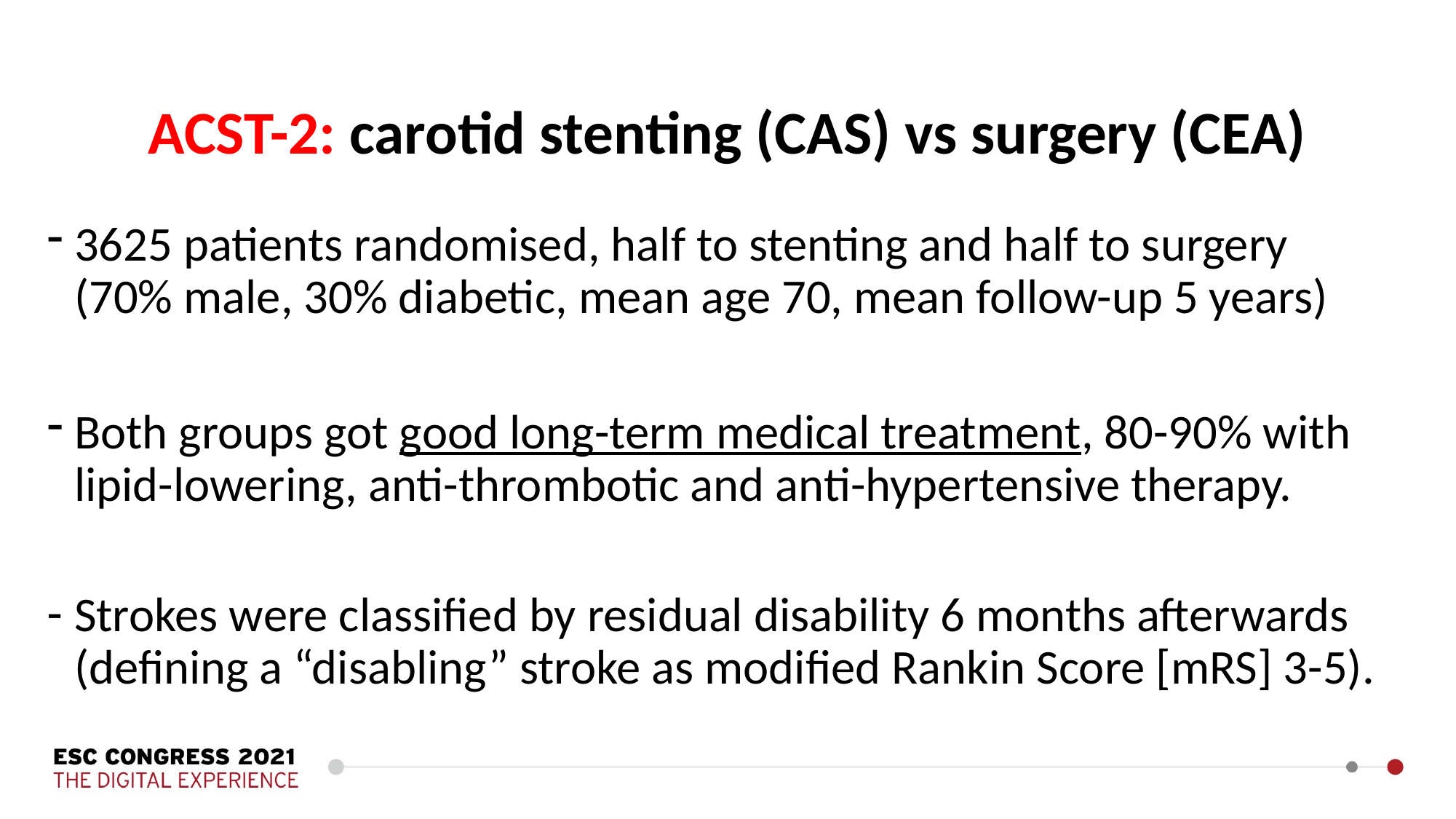

# ACST-2: carotid stenting (CAS) vs surgery (CEA)
3625 patients randomised, half to stenting and half to surgery     (70% male, 30% diabetic, mean age 70, mean follow-up 5 years)

Both groups got good long-term medical treatment, 80-90% with lipid-lowering, anti-thrombotic and anti-hypertensive therapy.

Strokes were classified by residual disability 6 months afterwards (defining a “disabling” stroke as modified Rankin Score [mRS] 3-5).